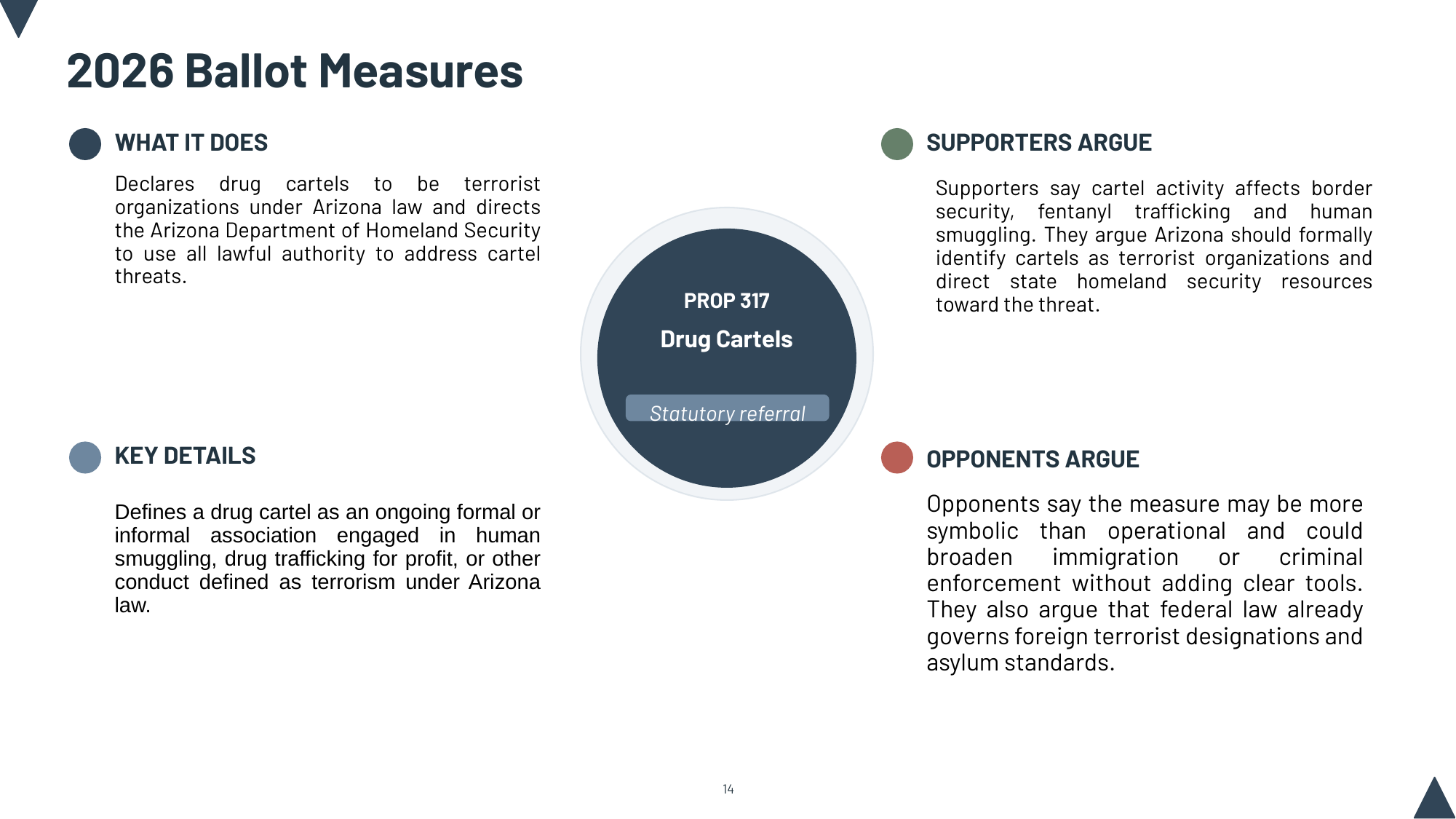

2026 Ballot Measures

WHAT IT DOES
SUPPORTERS ARGUE

Declares drug cartels to be terrorist organizations under Arizona law and directs the Arizona Department of Homeland Security to use all lawful authority to address cartel threats.
Supporters say cartel activity affects border security, fentanyl trafficking and human smuggling. They argue Arizona should formally identify cartels as terrorist organizations and direct state homeland security resources toward the threat.

PROP 317
Drug Cartels

Statutory referral
KEY DETAILS

OPPONENTS ARGUE
Opponents say the measure may be more symbolic than operational and could broaden immigration or criminal enforcement without adding clear tools. They also argue that federal law already governs foreign terrorist designations and asylum standards.
Defines a drug cartel as an ongoing formal or informal association engaged in human smuggling, drug trafficking for profit, or other conduct defined as terrorism under Arizona law.

14